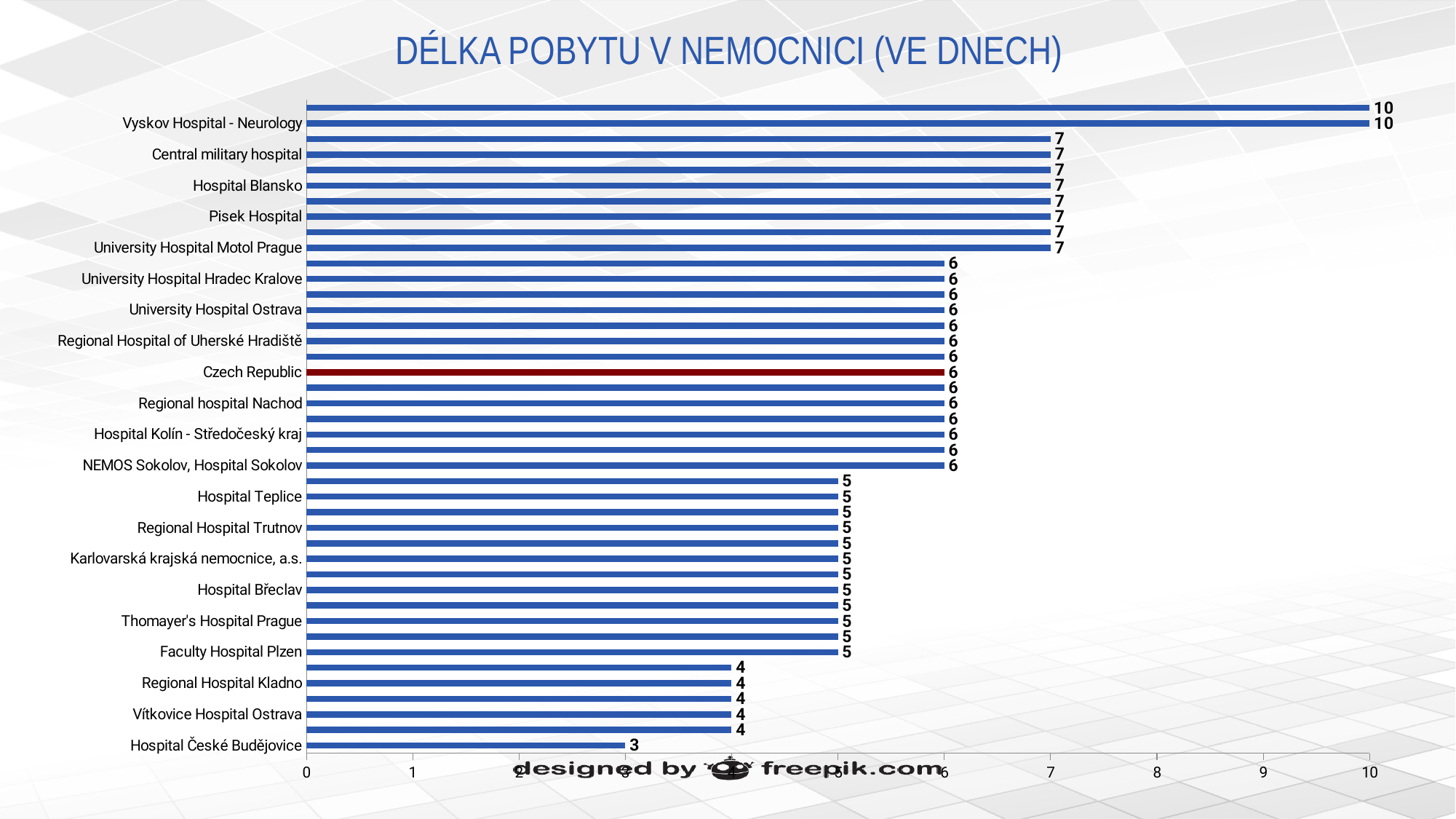

# DÉLKA POBYTU V NEMOCNICI (VE DNECH)

### Chart

| Category | Median hospital stay (days) |
|---|---|
| Hospital České Budějovice | 3.0 |
| Krajská zdravotní, a.s. - Nemocnice Chomutov, o.z. | 4.0 |
| Vítkovice Hospital Ostrava | 4.0 |
| Jihlava Hospital  | 4.0 |
| Regional Hospital Kladno | 4.0 |
| Masaryk hospital Usti nad Labem | 4.0 |
| Faculty Hospital Plzen | 5.0 |
| Hospital Trinec | 5.0 |
| Thomayer's Hospital Prague | 5.0 |
| University Hospital Brno | 5.0 |
| Hospital Břeclav | 5.0 |
| Regional hospital Liberec | 5.0 |
| Karlovarská krajská nemocnice, a.s. | 5.0 |
| Faculty Hospital Kralovske Vinohrady Prague | 5.0 |
| Regional Hospital Trutnov | 5.0 |
| Decin Hospital, Krajska zdravotni, a.s. | 5.0 |
| Hospital Teplice | 5.0 |
| Nemocnice Znojmo | 5.0 |
| NEMOS Sokolov, Hospital Sokolov | 6.0 |
| University Hospital Olomouc | 6.0 |
| Hospital Kolín - Středočeský kraj | 6.0 |
| Associated Medical Devices Krnov - Neurology | 6.0 |
| Regional hospital Nachod | 6.0 |
| Regional hospital Pardubice | 6.0 |
| Czech Republic | 6.0 |
| T.Bata Regional Hospital Zlín | 6.0 |
| Regional Hospital of Uherské Hradiště | 6.0 |
| Municipal Hospital Ostrava | 6.0 |
| University Hospital Ostrava | 6.0 |
| Na Homolce Hospital | 6.0 |
| University Hospital Hradec Kralove | 6.0 |
| Karvinska hornicka nemocnice | 6.0 |
| University Hospital Motol Prague | 7.0 |
| Area Hospital Příbram - Neurology | 7.0 |
| Pisek Hospital | 7.0 |
| Litomerice city hospital | 7.0 |
| Hospital Blansko | 7.0 |
| Prostějov Hospital | 7.0 |
| Central military hospital | 7.0 |
| St. Anne's University Hospital Brno | 7.0 |
| Vyskov Hospital - Neurology | 10.0 |
| General Faculty Hospital Prague | 10.0 |